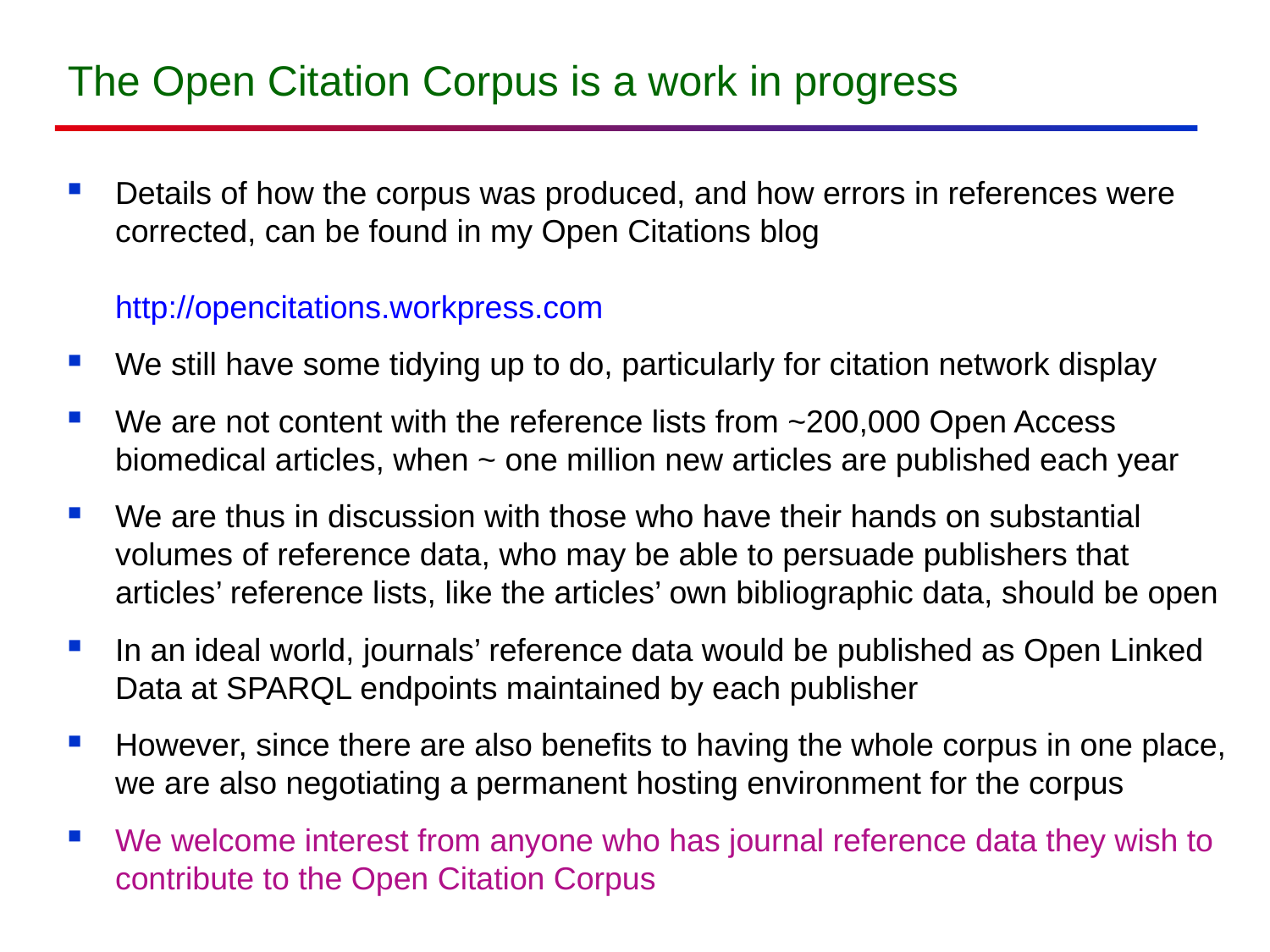

# The Open Citation Corpus is a work in progress
Details of how the corpus was produced, and how errors in references were corrected, can be found in my Open Citations blog                                       			                                               http://opencitations.workpress.com
We still have some tidying up to do, particularly for citation network display
We are not content with the reference lists from ~200,000 Open Access biomedical articles, when ~ one million new articles are published each year
We are thus in discussion with those who have their hands on substantial volumes of reference data, who may be able to persuade publishers that  articles’ reference lists, like the articles’ own bibliographic data, should be open
In an ideal world, journals’ reference data would be published as Open Linked Data at SPARQL endpoints maintained by each publisher
However, since there are also benefits to having the whole corpus in one place, we are also negotiating a permanent hosting environment for the corpus
We welcome interest from anyone who has journal reference data they wish to contribute to the Open Citation Corpus